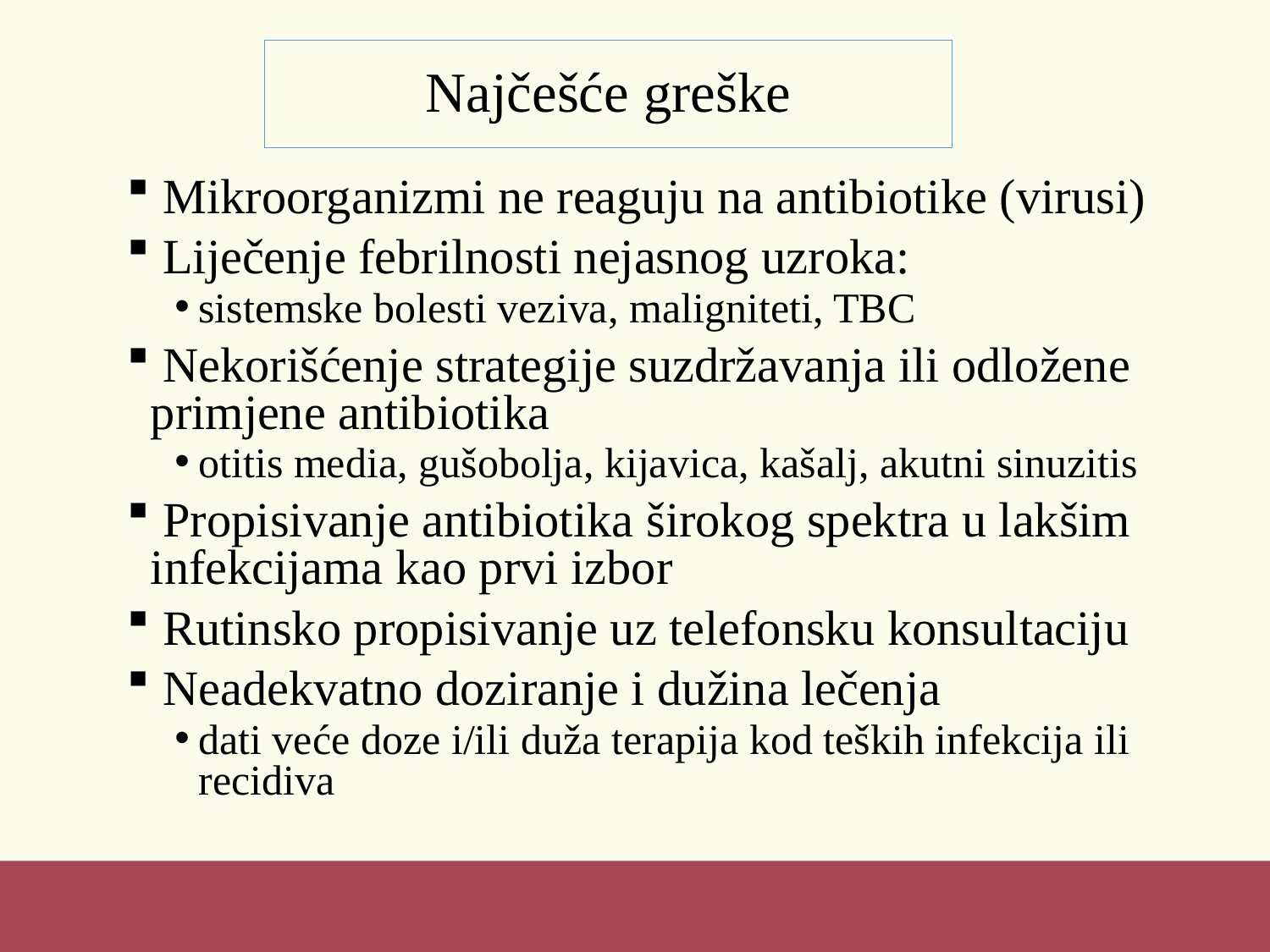

Najčešće greške
 Mikroorganizmi ne reaguju na antibiotike (virusi)
 Liječenje febrilnosti nejasnog uzroka:
sistemske bolesti veziva, maligniteti, TBC
 Nekorišćenje strategije suzdržavanja ili odložene primjene antibiotika
otitis media, gušobolja, kijavica, kašalj, akutni sinuzitis
 Propisivanje antibiotika širokog spektra u lakšim infekcijama kao prvi izbor
 Rutinsko propisivanje uz telefonsku konsultaciju
 Neadekvatno doziranje i dužina lečenja
dati veće doze i/ili duža terapija kod teških infekcija ili recidiva